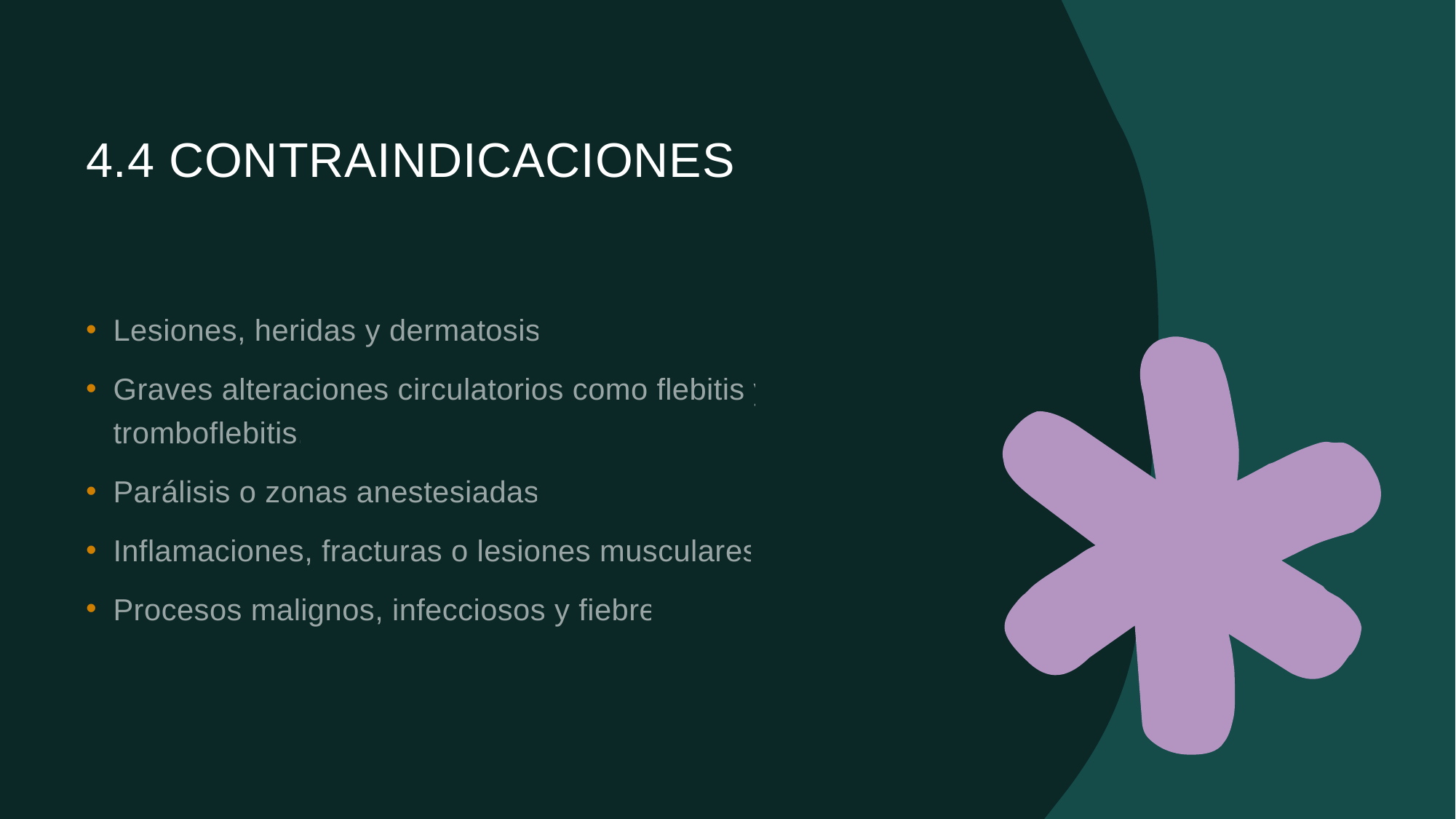

# 4.4 CONTRAINDICACIONES
Lesiones, heridas y dermatosis.
Graves alteraciones circulatorios como flebitis y tromboflebitis.
Parálisis o zonas anestesiadas.
Inflamaciones, fracturas o lesiones musculares.
Procesos malignos, infecciosos y fiebre.